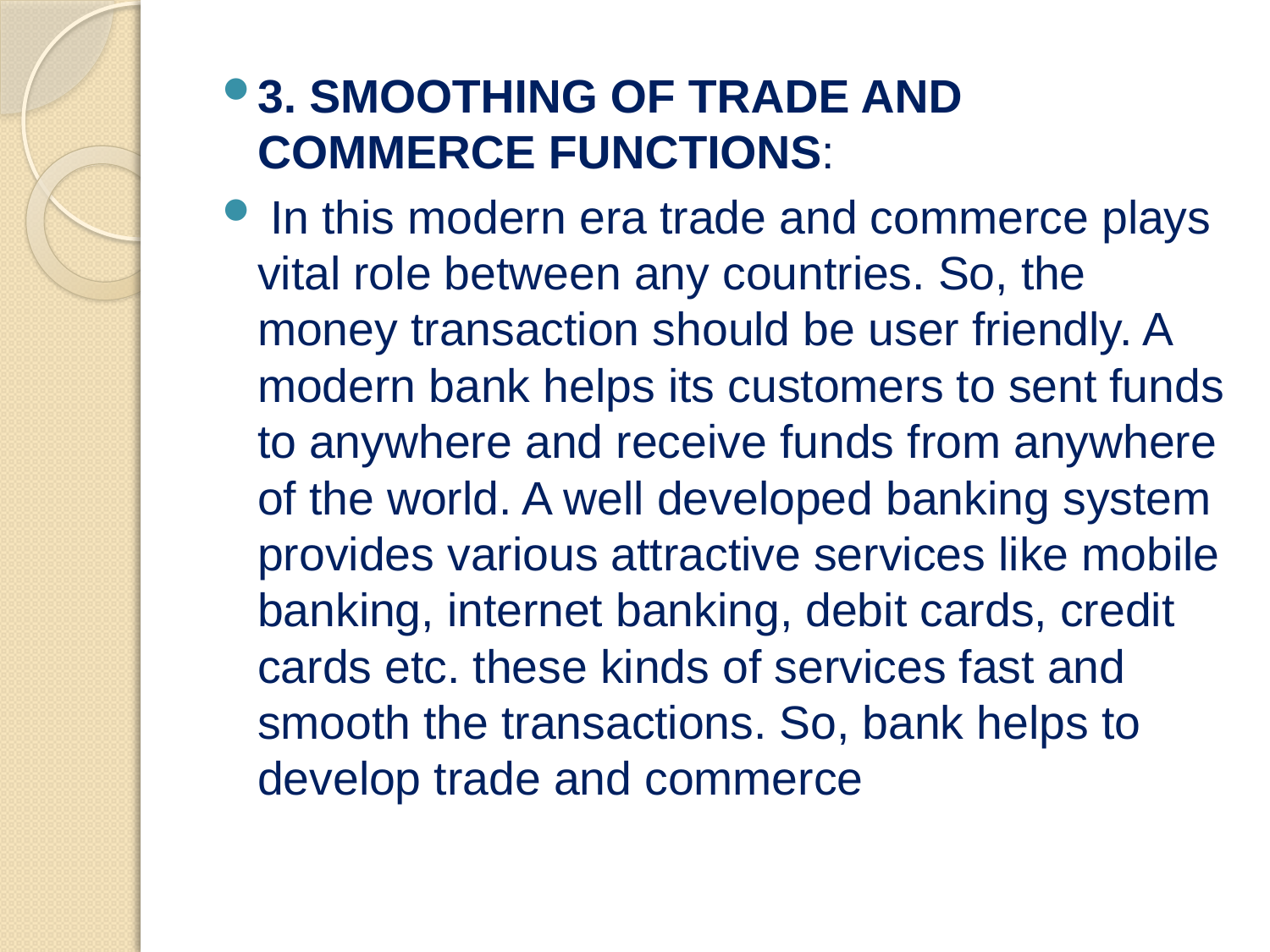

3. SMOOTHING OF TRADE AND COMMERCE FUNCTIONS:
 In this modern era trade and commerce plays vital role between any countries. So, the money transaction should be user friendly. A modern bank helps its customers to sent funds to anywhere and receive funds from anywhere of the world. A well developed banking system provides various attractive services like mobile banking, internet banking, debit cards, credit cards etc. these kinds of services fast and smooth the transactions. So, bank helps to develop trade and commerce